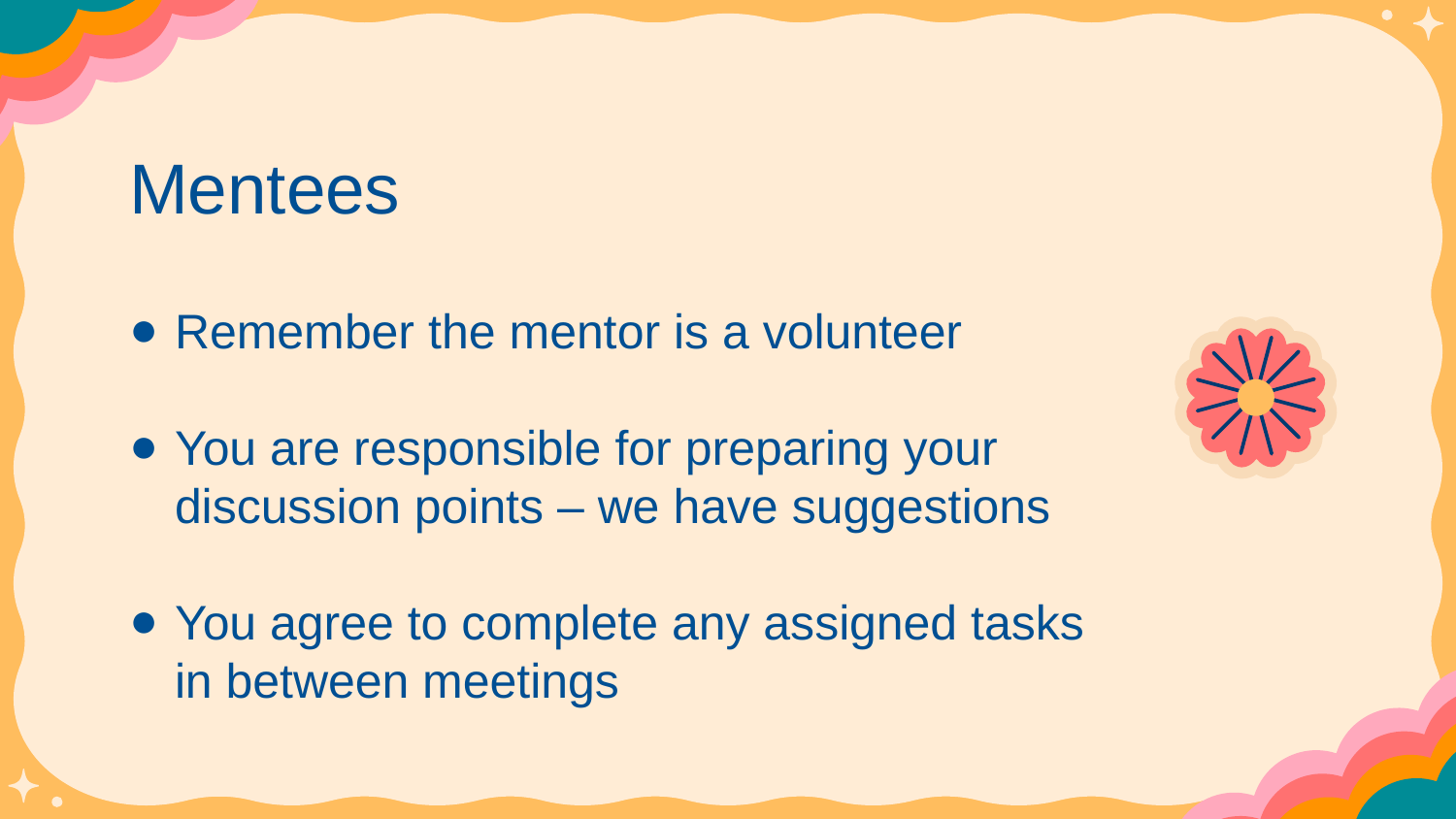

# Mentees
Remember the mentor is a volunteer

You are responsible for preparing your discussion points – we have suggestions

You agree to complete any assigned tasks in between meetings